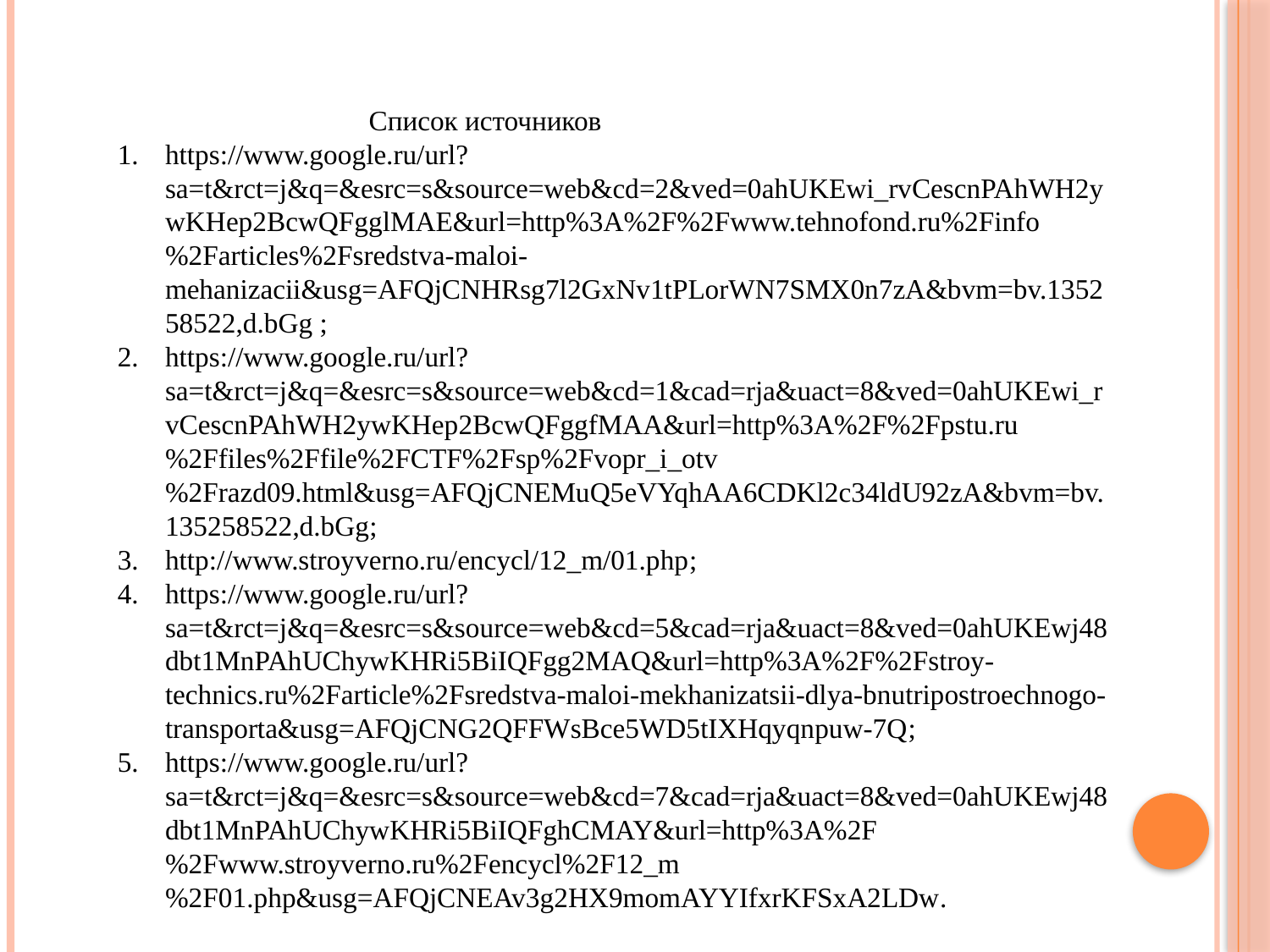

Список источников
https://www.google.ru/url?sa=t&rct=j&q=&esrc=s&source=web&cd=2&ved=0ahUKEwi_rvCescnPAhWH2ywKHep2BcwQFgglMAE&url=http%3A%2F%2Fwww.tehnofond.ru%2Finfo%2Farticles%2Fsredstva-maloi-mehanizacii&usg=AFQjCNHRsg7l2GxNv1tPLorWN7SMX0n7zA&bvm=bv.135258522,d.bGg ;
https://www.google.ru/url?sa=t&rct=j&q=&esrc=s&source=web&cd=1&cad=rja&uact=8&ved=0ahUKEwi_rvCescnPAhWH2ywKHep2BcwQFggfMAA&url=http%3A%2F%2Fpstu.ru%2Ffiles%2Ffile%2FCTF%2Fsp%2Fvopr_i_otv%2Frazd09.html&usg=AFQjCNEMuQ5eVYqhAA6CDKl2c34ldU92zA&bvm=bv.135258522,d.bGg;
http://www.stroyverno.ru/encycl/12_m/01.php;
https://www.google.ru/url?sa=t&rct=j&q=&esrc=s&source=web&cd=5&cad=rja&uact=8&ved=0ahUKEwj48dbt1MnPAhUChywKHRi5BiIQFgg2MAQ&url=http%3A%2F%2Fstroy-technics.ru%2Farticle%2Fsredstva-maloi-mekhanizatsii-dlya-bnutripostroechnogo-transporta&usg=AFQjCNG2QFFWsBce5WD5tIXHqyqnpuw-7Q;
https://www.google.ru/url?sa=t&rct=j&q=&esrc=s&source=web&cd=7&cad=rja&uact=8&ved=0ahUKEwj48dbt1MnPAhUChywKHRi5BiIQFghCMAY&url=http%3A%2F%2Fwww.stroyverno.ru%2Fencycl%2F12_m%2F01.php&usg=AFQjCNEAv3g2HX9momAYYIfxrKFSxA2LDw.